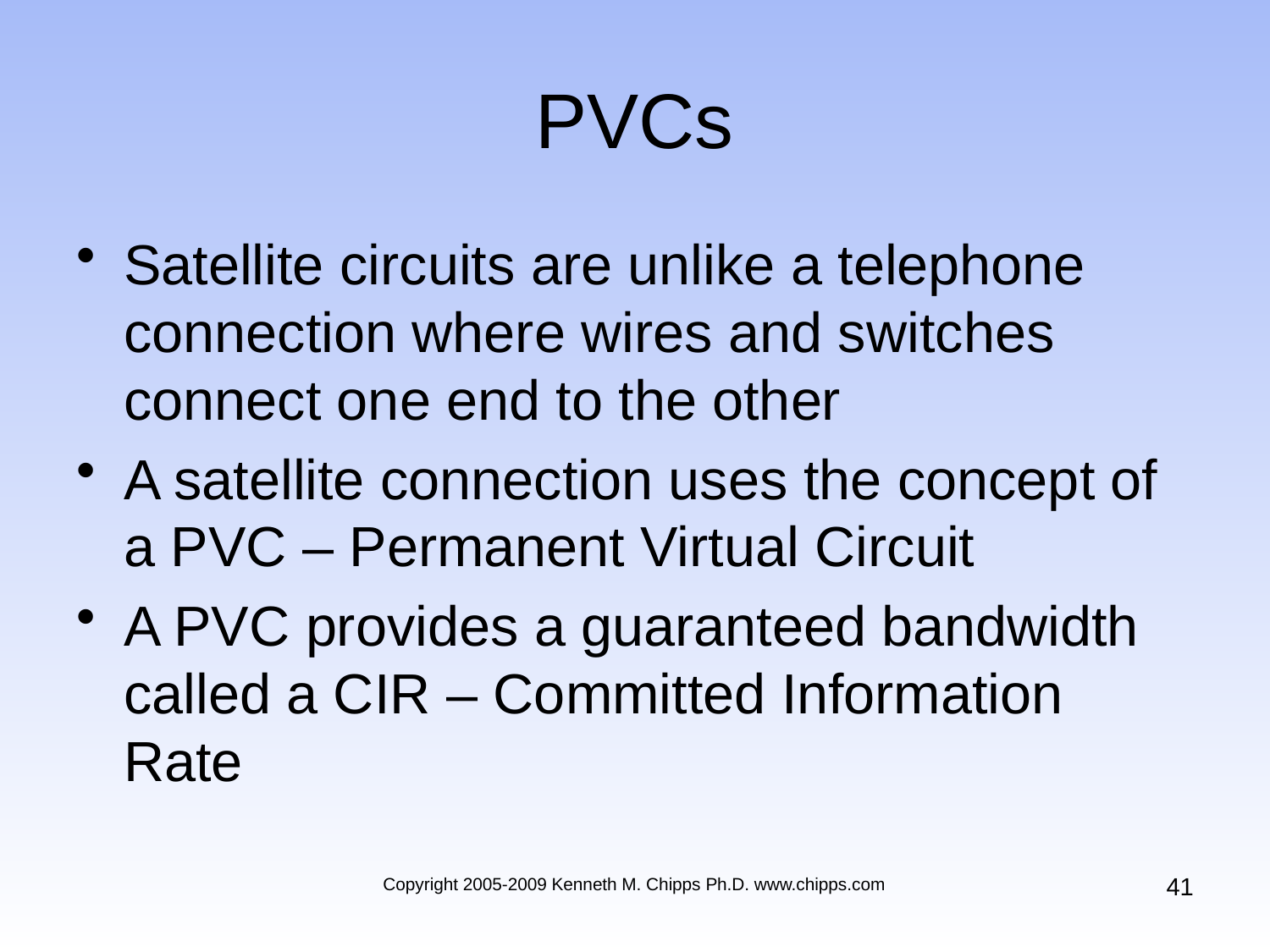

# PVCs
Satellite circuits are unlike a telephone connection where wires and switches connect one end to the other
A satellite connection uses the concept of a PVC – Permanent Virtual Circuit
A PVC provides a guaranteed bandwidth called a CIR – Committed Information Rate
41
Copyright 2005-2009 Kenneth M. Chipps Ph.D. www.chipps.com